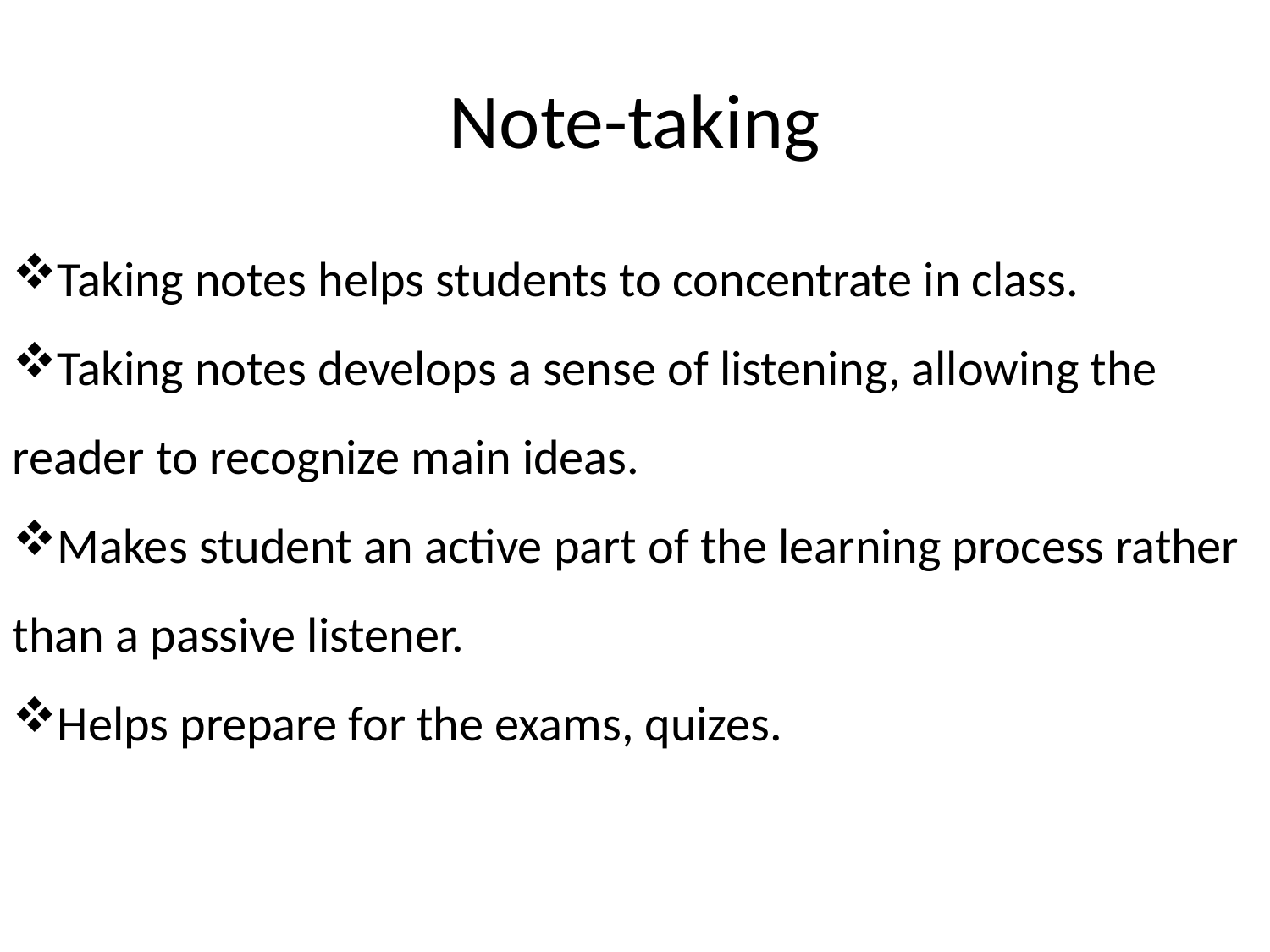

# Note-taking
Taking notes helps students to concentrate in class.
Taking notes develops a sense of listening, allowing the reader to recognize main ideas.
Makes student an active part of the learning process rather than a passive listener.
Helps prepare for the exams, quizes.